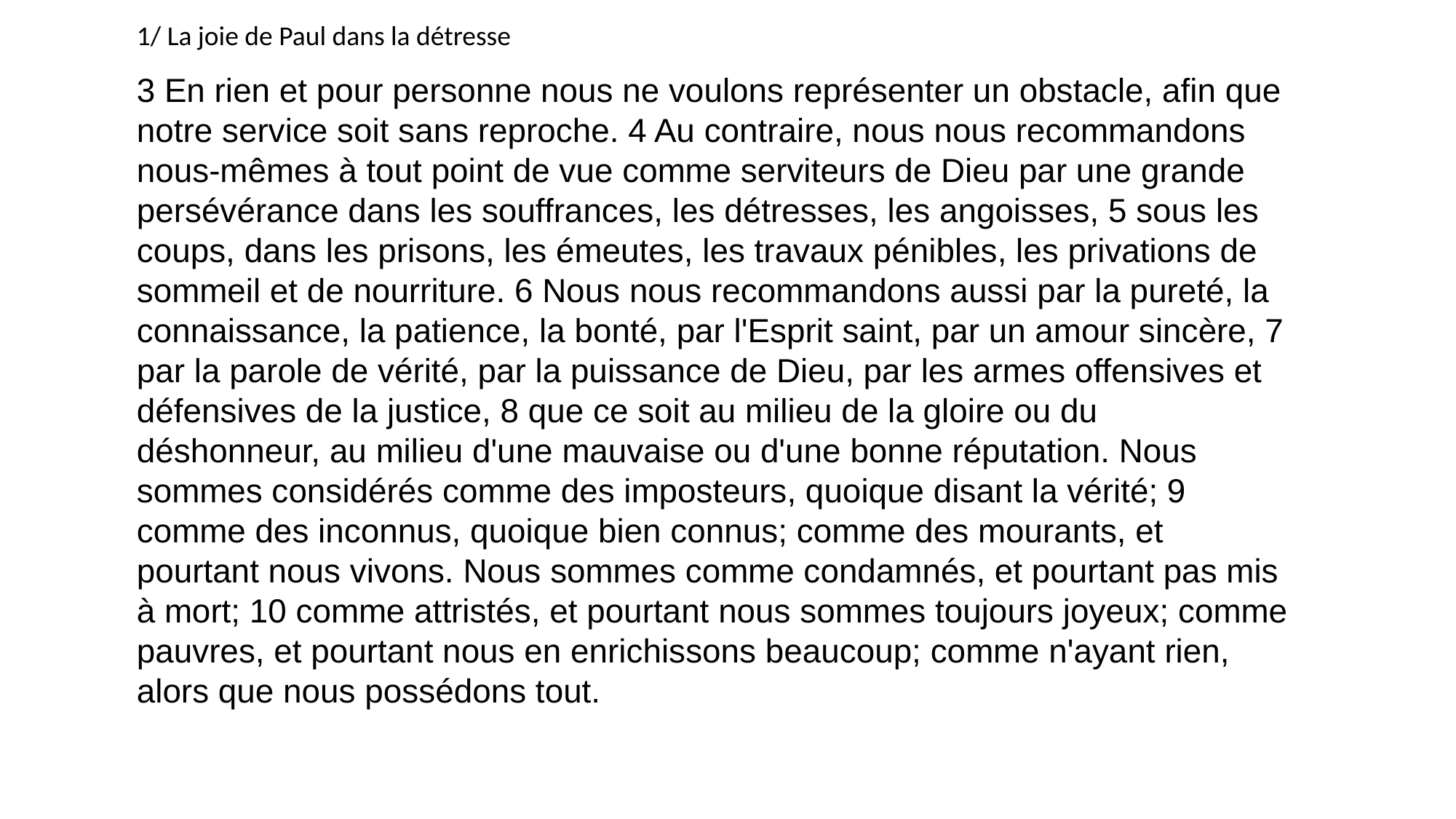

1/ La joie de Paul dans la détresse

3 En rien et pour personne nous ne voulons représenter un obstacle, afin que notre service soit sans reproche. 4 Au contraire, nous nous recommandons nous-mêmes à tout point de vue comme serviteurs de Dieu par une grande persévérance dans les souffrances, les détresses, les angoisses, 5 sous les coups, dans les prisons, les émeutes, les travaux pénibles, les privations de sommeil et de nourriture. 6 Nous nous recommandons aussi par la pureté, la connaissance, la patience, la bonté, par l'Esprit saint, par un amour sincère, 7 par la parole de vérité, par la puissance de Dieu, par les armes offensives et défensives de la justice, 8 que ce soit au milieu de la gloire ou du déshonneur, au milieu d'une mauvaise ou d'une bonne réputation. Nous sommes considérés comme des imposteurs, quoique disant la vérité; 9 comme des inconnus, quoique bien connus; comme des mourants, et pourtant nous vivons. Nous sommes comme condamnés, et pourtant pas mis à mort; 10 comme attristés, et pourtant nous sommes toujours joyeux; comme pauvres, et pourtant nous en enrichissons beaucoup; comme n'ayant rien, alors que nous possédons tout.